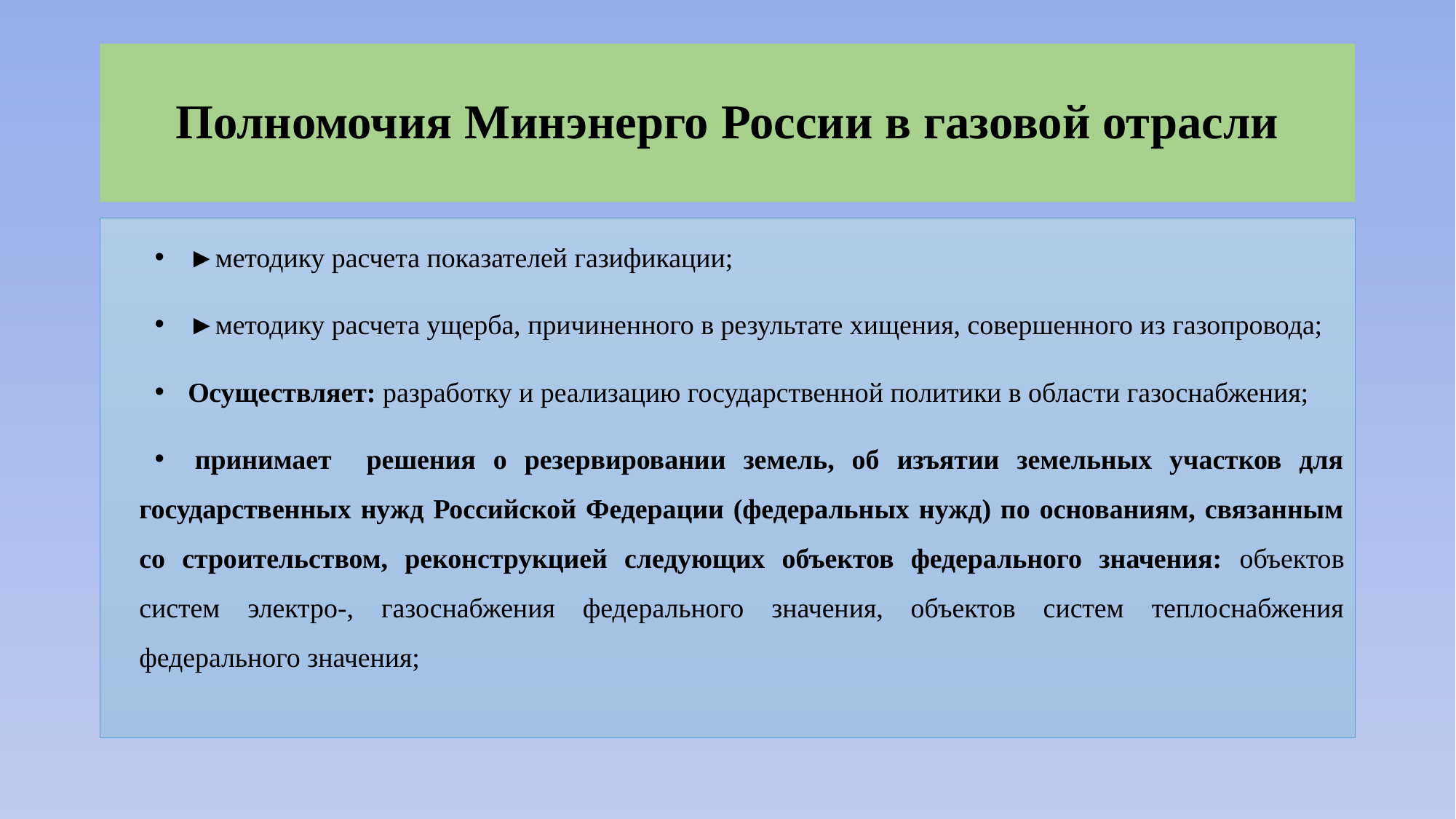

# Полномочия Минэнерго России в газовой отрасли
►методику расчета показателей газификации;
►методику расчета ущерба, причиненного в результате хищения, совершенного из газопровода;
Осуществляет: разработку и реализацию государственной политики в области газоснабжения;
 принимает  решения о резервировании земель, об изъятии земельных участков для государственных нужд Российской Федерации (федеральных нужд) по основаниям, связанным со строительством, реконструкцией следующих объектов федерального значения: объектов систем электро-, газоснабжения федерального значения, объектов систем теплоснабжения федерального значения;